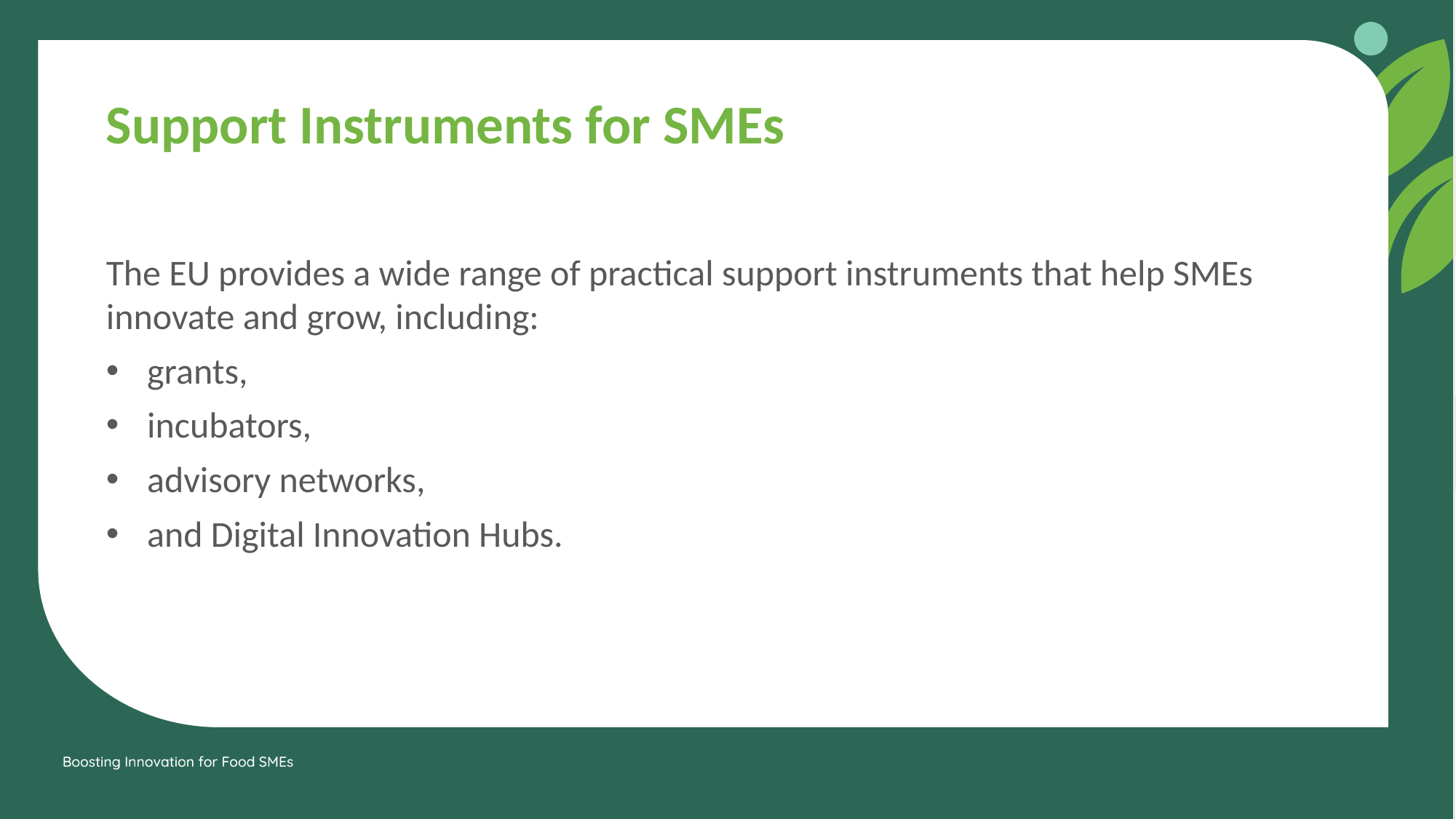

Support Instruments for SMEs
The EU provides a wide range of practical support instruments that help SMEs innovate and grow, including:
grants,
incubators,
advisory networks,
and Digital Innovation Hubs.